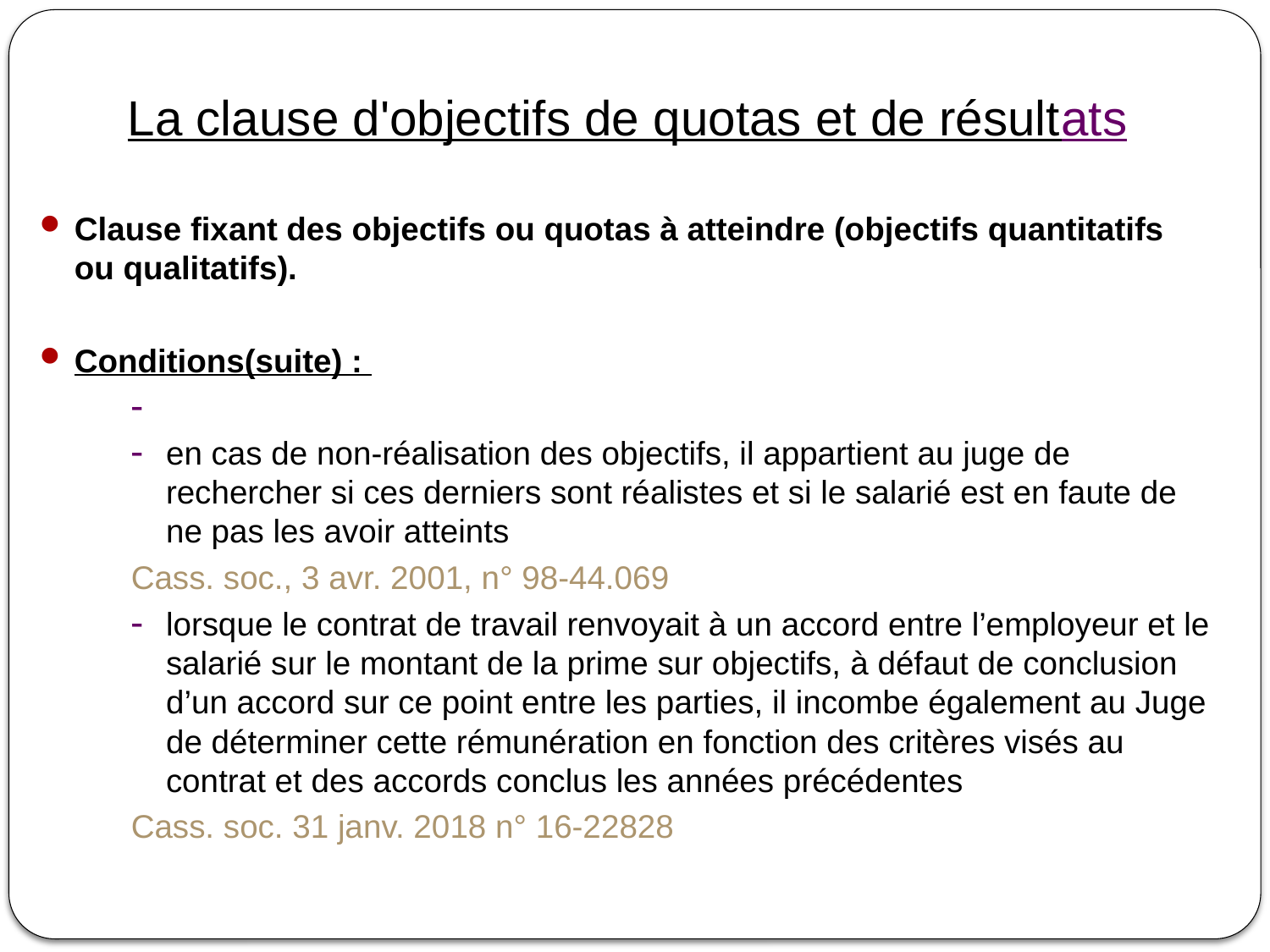

# La clause d'objectifs de quotas et de résultats
Clause fixant des objectifs ou quotas à atteindre (objectifs quantitatifs ou qualitatifs).

Conditions(suite) :

en cas de non-réalisation des objectifs, il appartient au juge de rechercher si ces derniers sont réalistes et si le salarié est en faute de ne pas les avoir atteints
			Cass. soc., 3 avr. 2001, n° 98-44.069
lorsque le contrat de travail renvoyait à un accord entre l’employeur et le salarié sur le montant de la prime sur objectifs, à défaut de conclusion d’un accord sur ce point entre les parties, il incombe également au Juge de déterminer cette rémunération en fonction des critères visés au contrat et des accords conclus les années précédentes
			Cass. soc. 31 janv. 2018 n° 16-22828